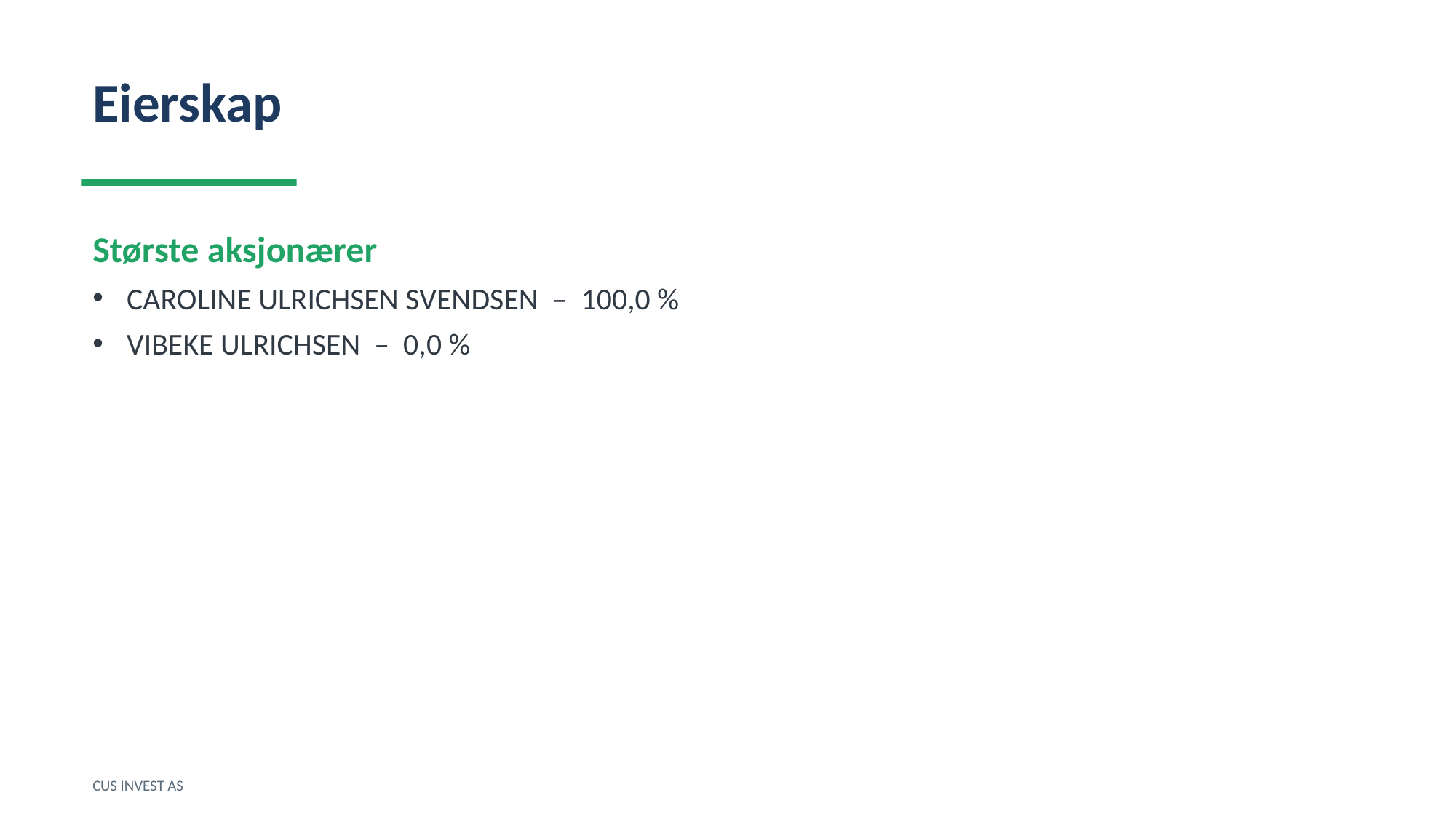

Eierskap

Største aksjonærer
CAROLINE ULRICHSEN SVENDSEN  –  100,0 %
VIBEKE ULRICHSEN  –  0,0 %
CUS INVEST AS